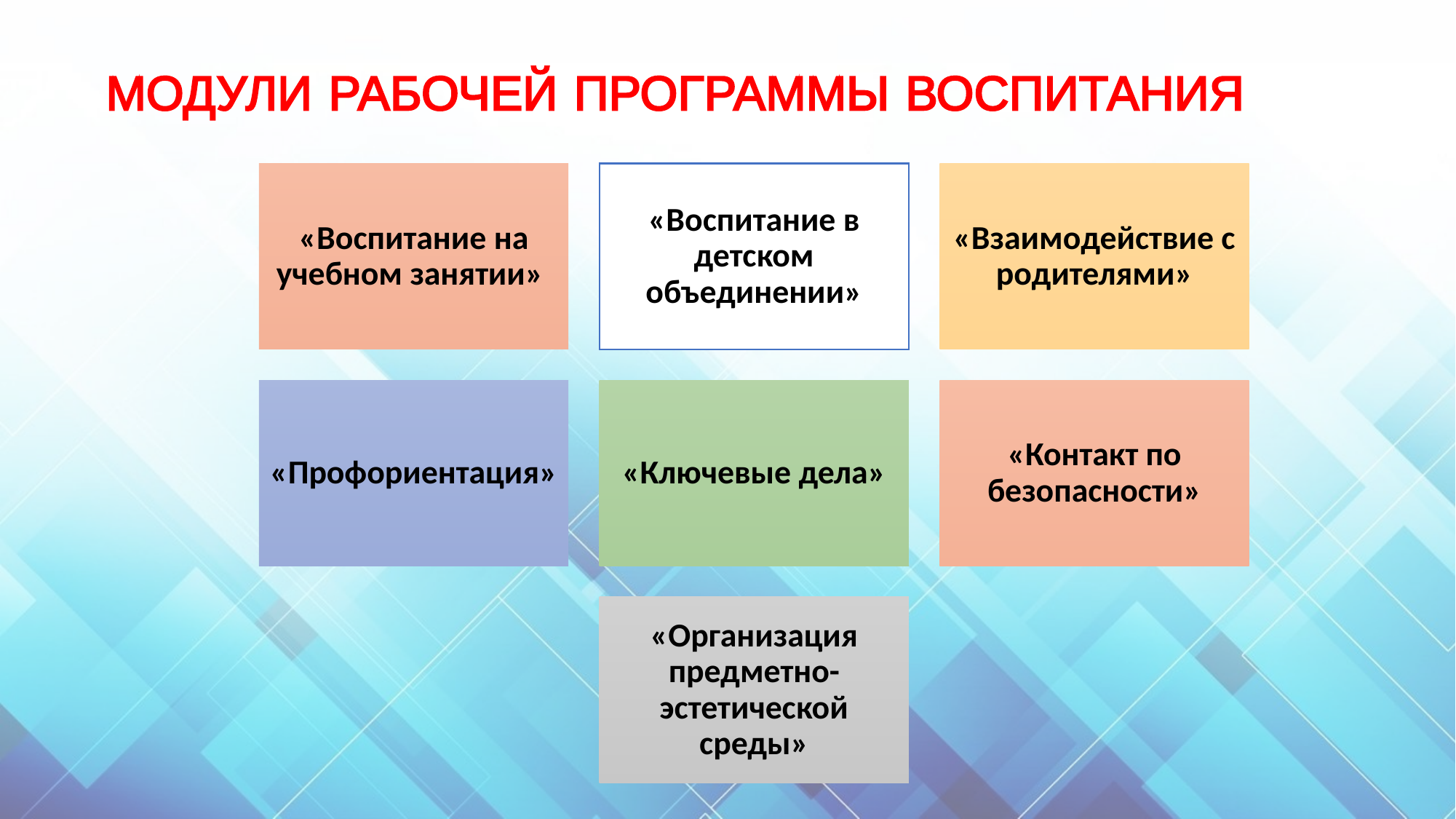

МОДУЛИ РАБОЧЕЙ ПРОГРАММЫ ВОСПИТАНИЯ
«Воспитание на учебном занятии»
«Воспитание в детском объединении»
«Взаимодействие с родителями»
«Профориентация»
«Ключевые дела»
«Контакт по безопасности»
«Организация предметно-эстетической среды»